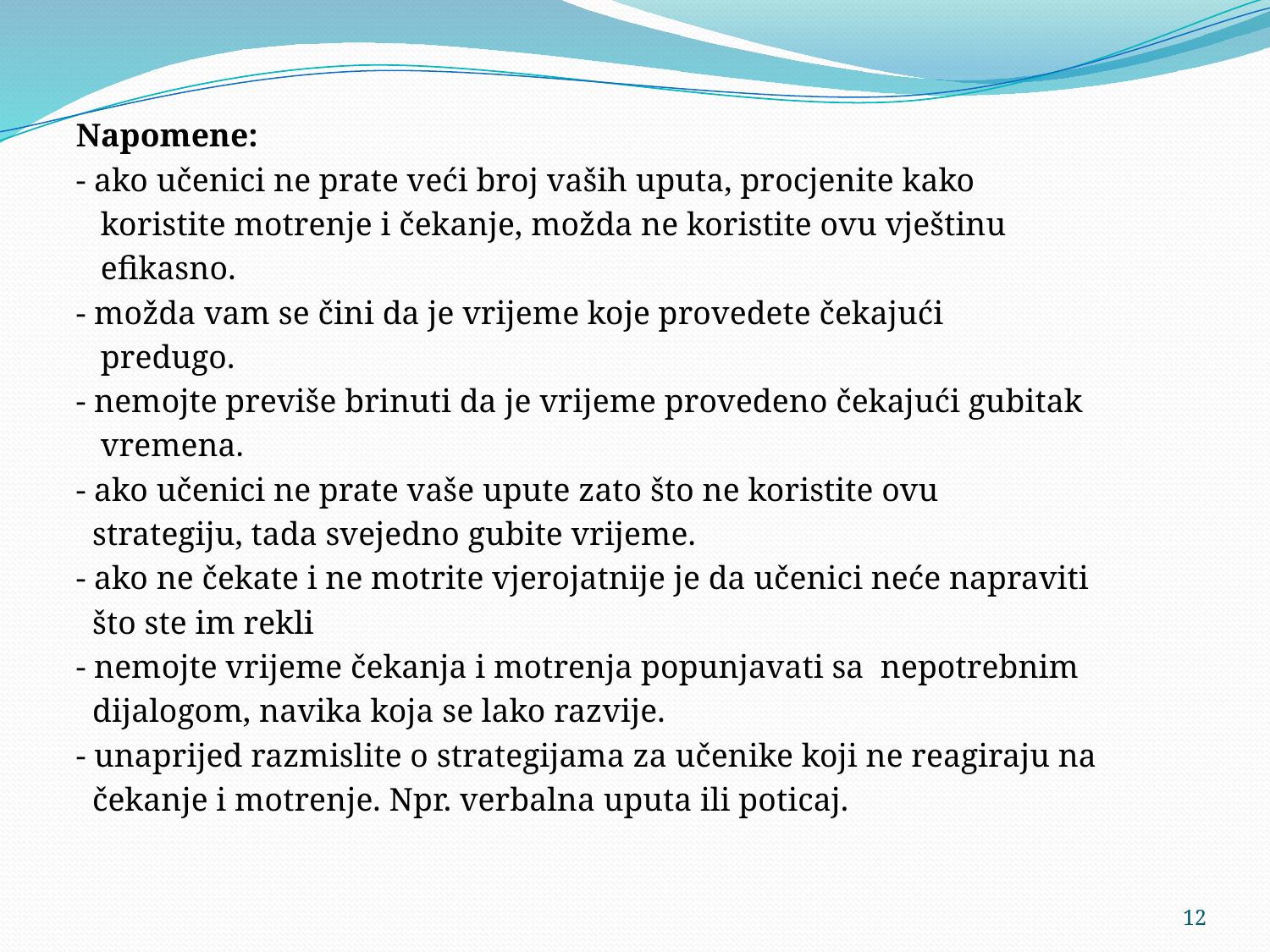

Napomene:
- ako učenici ne prate veći broj vaših uputa, procjenite kako
   koristite motrenje i čekanje, možda ne koristite ovu vještinu
   efikasno.
- možda vam se čini da je vrijeme koje provedete čekajući
   predugo.
- nemojte previše brinuti da je vrijeme provedeno čekajući gubitak
   vremena.
- ako učenici ne prate vaše upute zato što ne koristite ovu
  strategiju, tada svejedno gubite vrijeme.
- ako ne čekate i ne motrite vjerojatnije je da učenici neće napraviti
  što ste im rekli
- nemojte vrijeme čekanja i motrenja popunjavati sa  nepotrebnim
  dijalogom, navika koja se lako razvije.
- unaprijed razmislite o strategijama za učenike koji ne reagiraju na
  čekanje i motrenje. Npr. verbalna uputa ili poticaj.

12